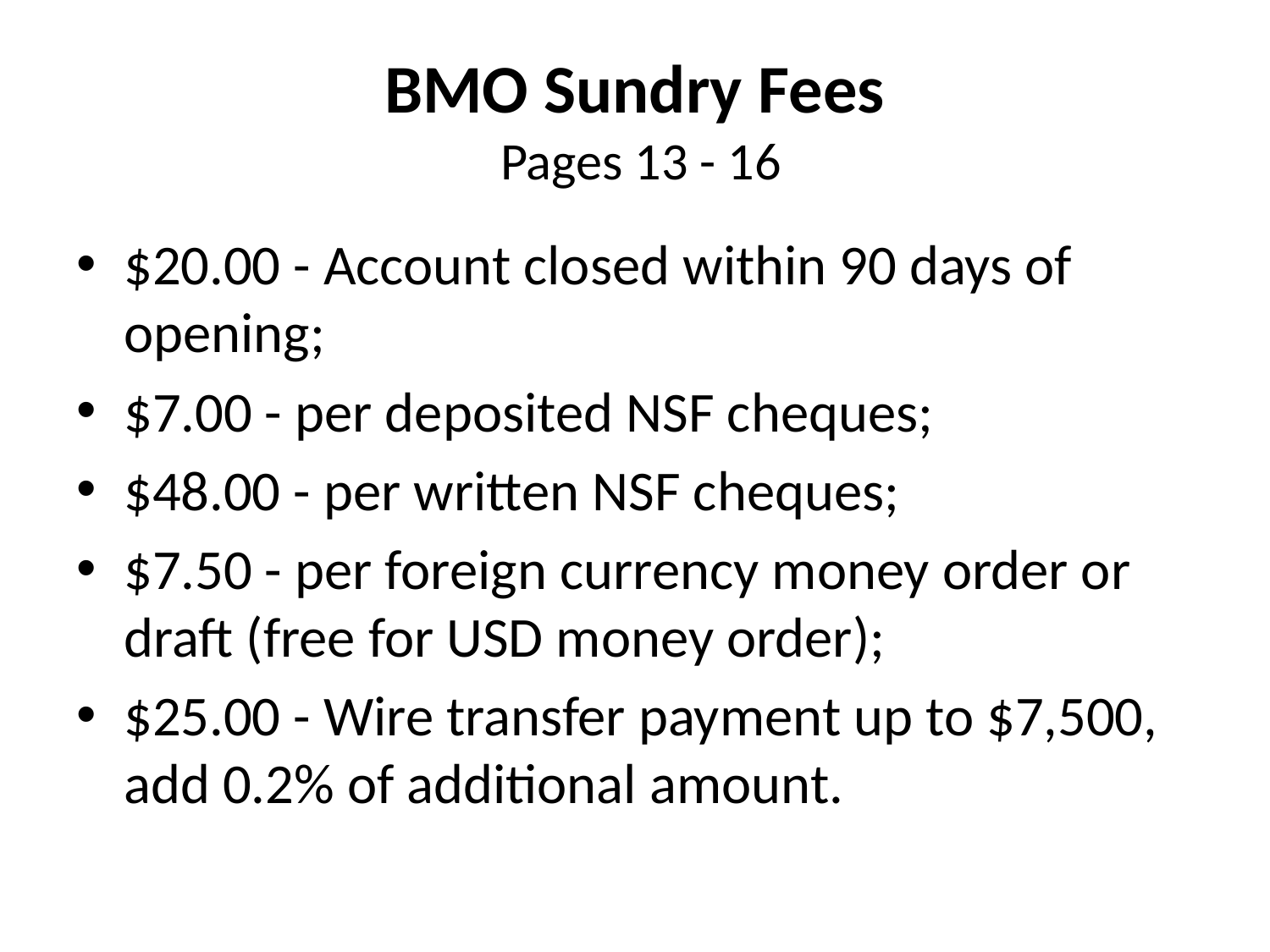

# BMO Sundry Fees Pages 13 - 16
$20.00 - Account closed within 90 days of opening;
$7.00 - per deposited NSF cheques;
$48.00 - per written NSF cheques;
$7.50 - per foreign currency money order or draft (free for USD money order);
$25.00 - Wire transfer payment up to $7,500, add 0.2% of additional amount.